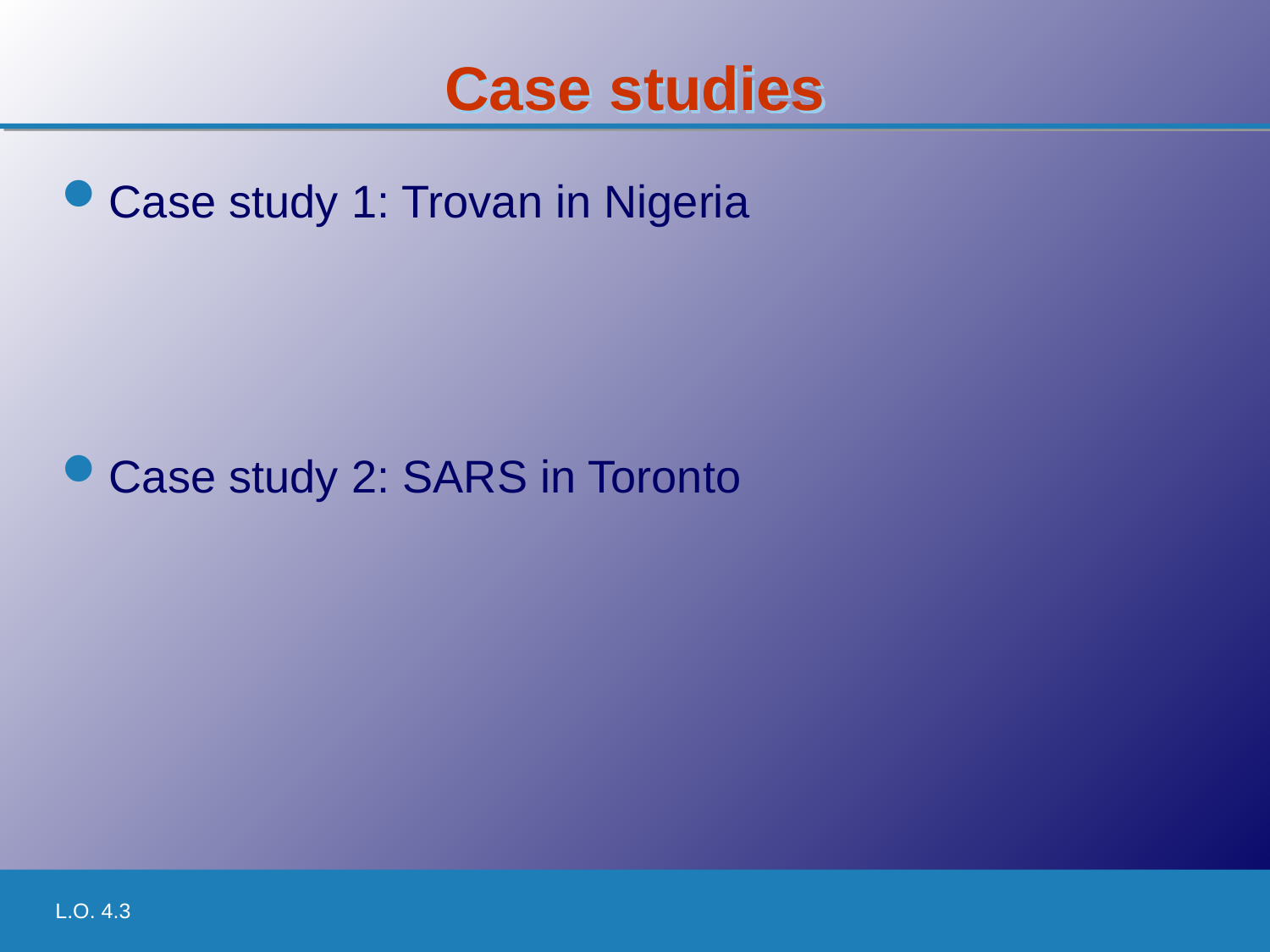

# Case studies
Case study 1: Trovan in Nigeria

Case study 2: SARS in Toronto